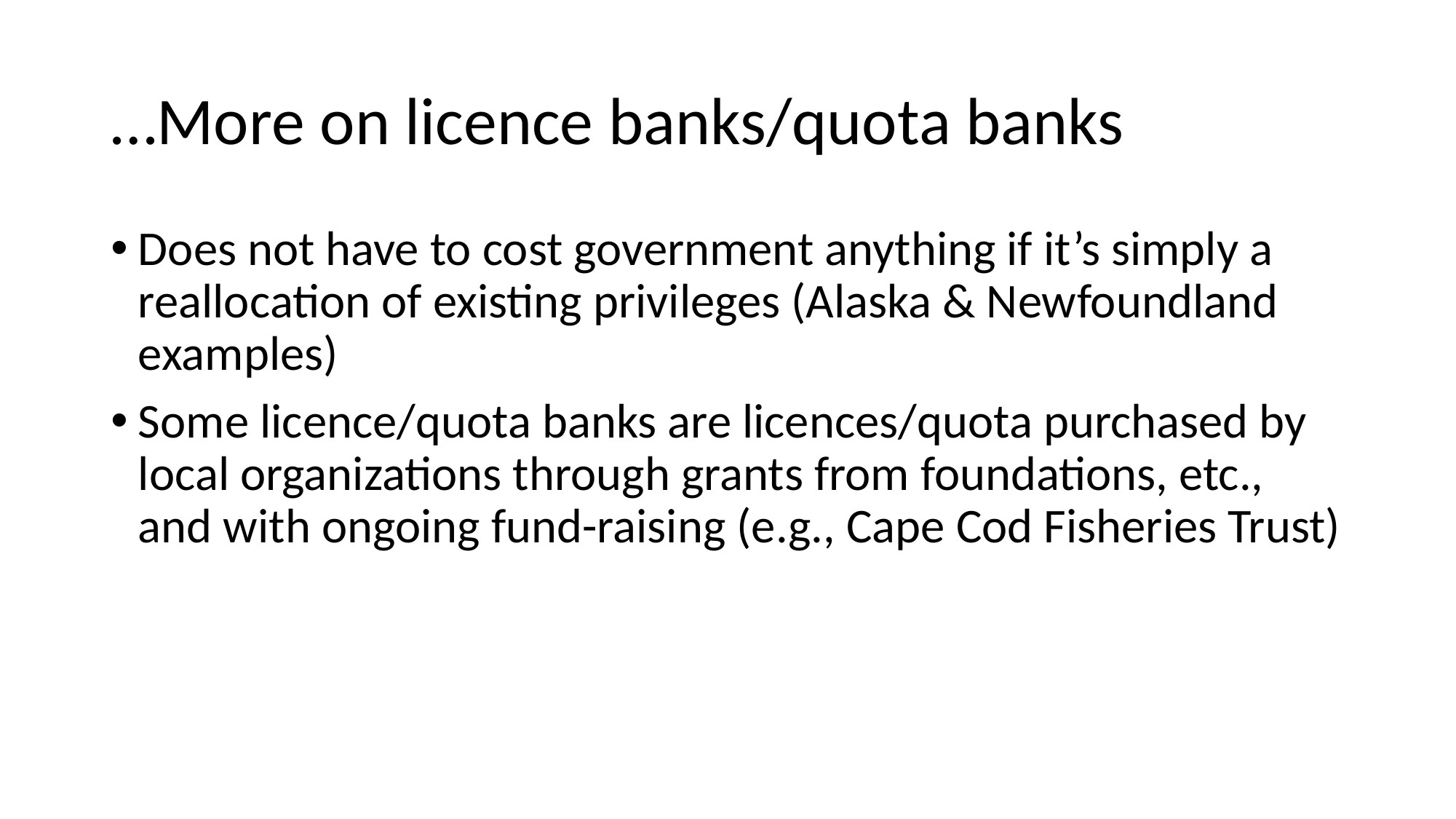

# …More on licence banks/quota banks
Does not have to cost government anything if it’s simply a reallocation of existing privileges (Alaska & Newfoundland examples)
Some licence/quota banks are licences/quota purchased by local organizations through grants from foundations, etc., and with ongoing fund-raising (e.g., Cape Cod Fisheries Trust)